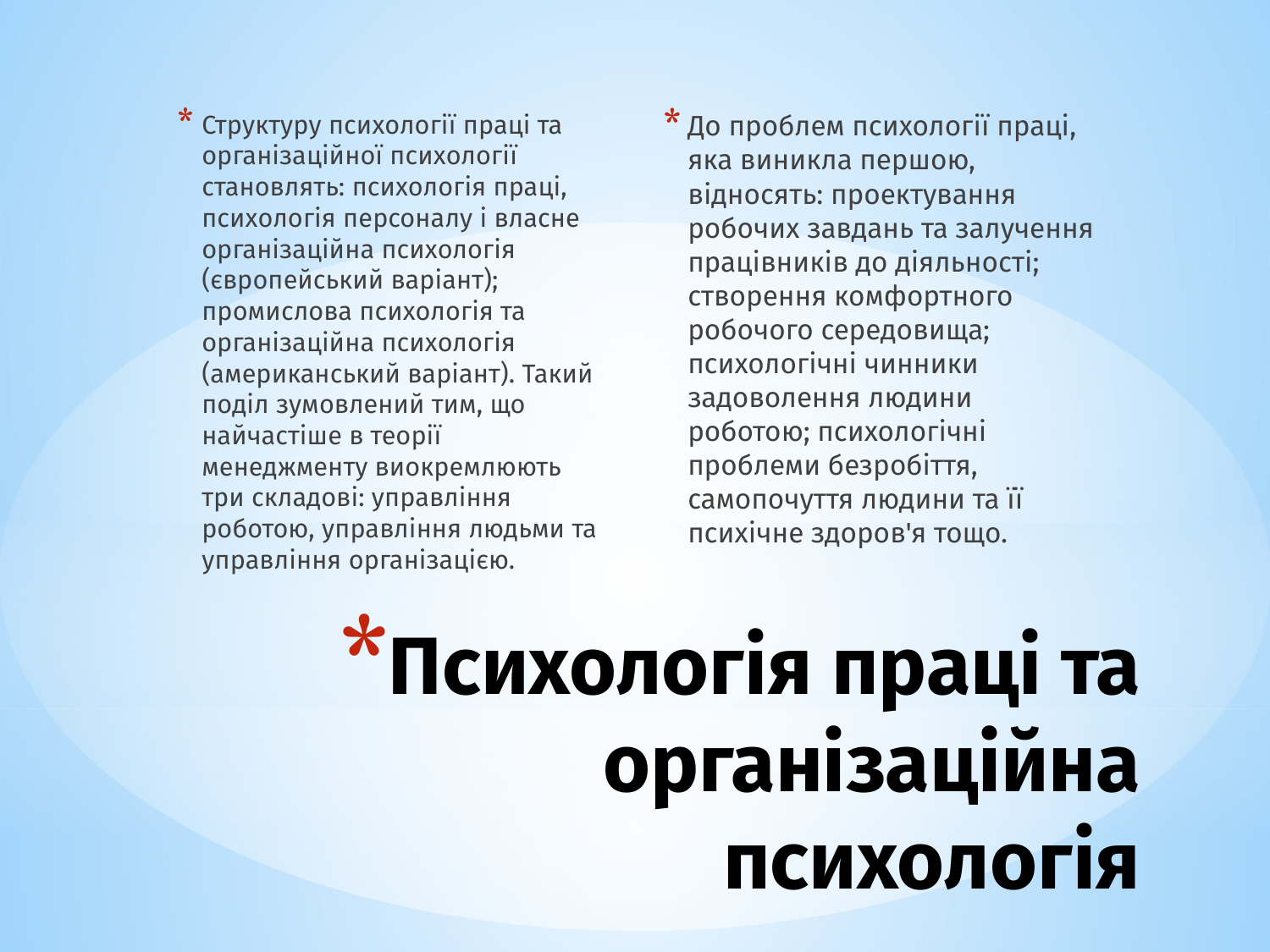

Структуру психології праці та організаційної психології становлять: психологія праці, психологія персоналу і власне організаційна психологія (європейський варіант); промислова психологія та організаційна психологія (американський варіант). Такий поділ зумовлений тим, що найчастіше в теорії менеджменту виокремлюють три складові: управління роботою, управління людьми та управління організацією.
До проблем психології праці, яка виникла першою, відносять: проектування робочих завдань та залучення працівників до діяльності; створення комфортного робочого середовища; психологічні чинники задоволення людини роботою; психологічні проблеми безробіття, самопочуття людини та її психічне здоров'я тощо.
# Психологія праці та організаційна психологія